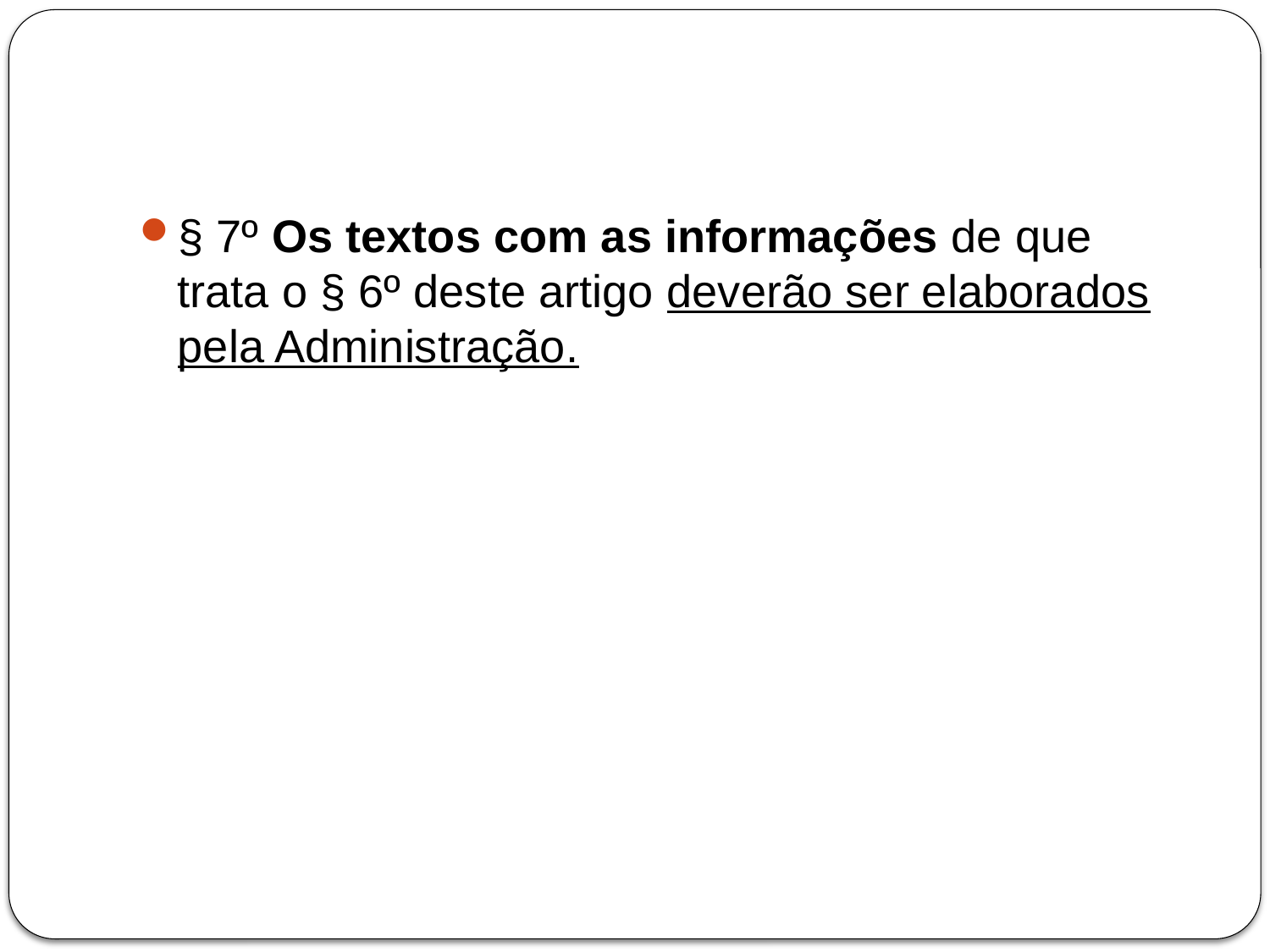

#
§ 7º Os textos com as informações de que trata o § 6º deste artigo deverão ser elaborados pela Administração.